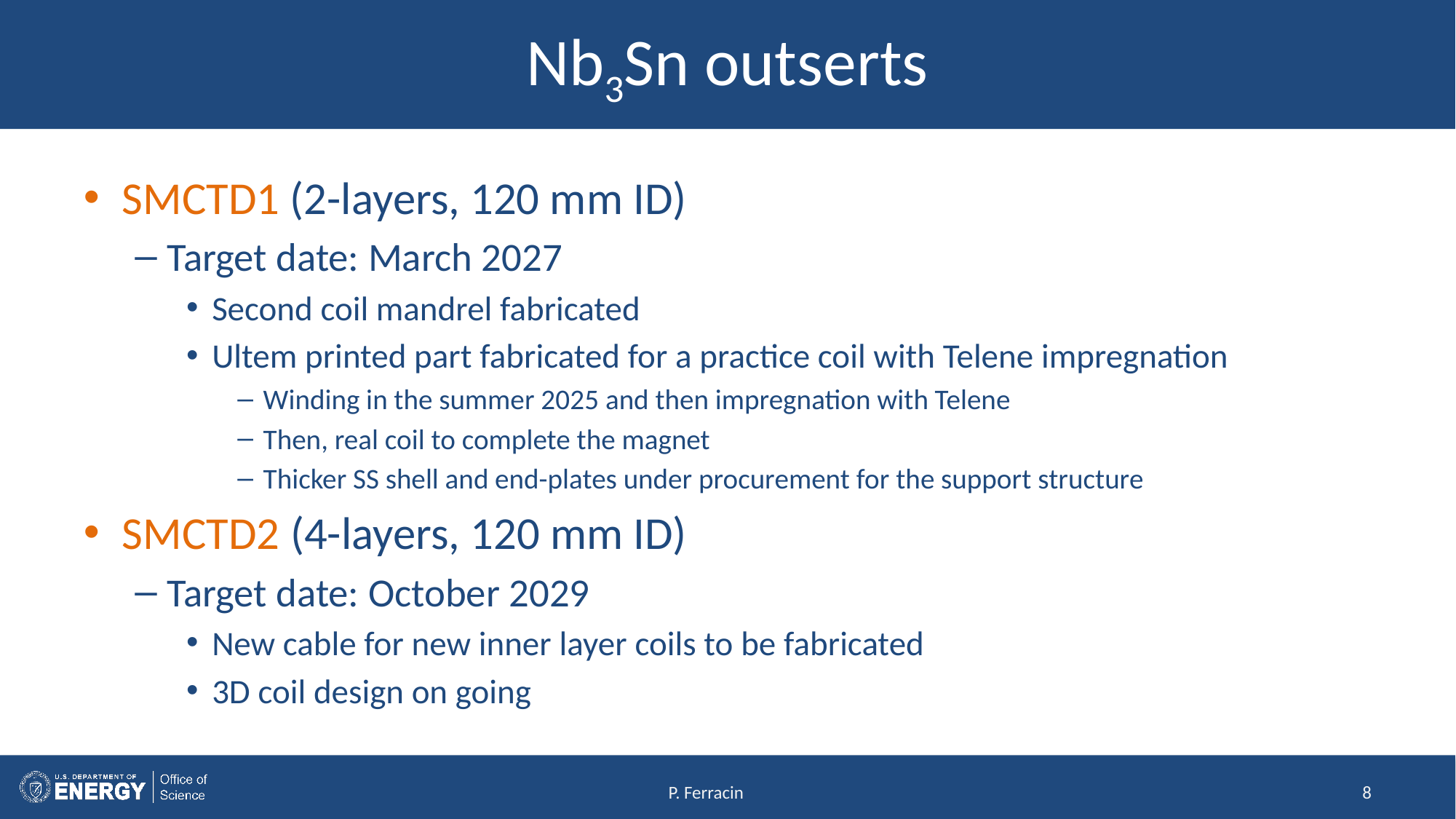

# Nb3Sn outserts
SMCTD1 (2-layers, 120 mm ID)
Target date: March 2027
Second coil mandrel fabricated
Ultem printed part fabricated for a practice coil with Telene impregnation
Winding in the summer 2025 and then impregnation with Telene
Then, real coil to complete the magnet
Thicker SS shell and end-plates under procurement for the support structure
SMCTD2 (4-layers, 120 mm ID)
Target date: October 2029
New cable for new inner layer coils to be fabricated
3D coil design on going

P. Ferracin
8